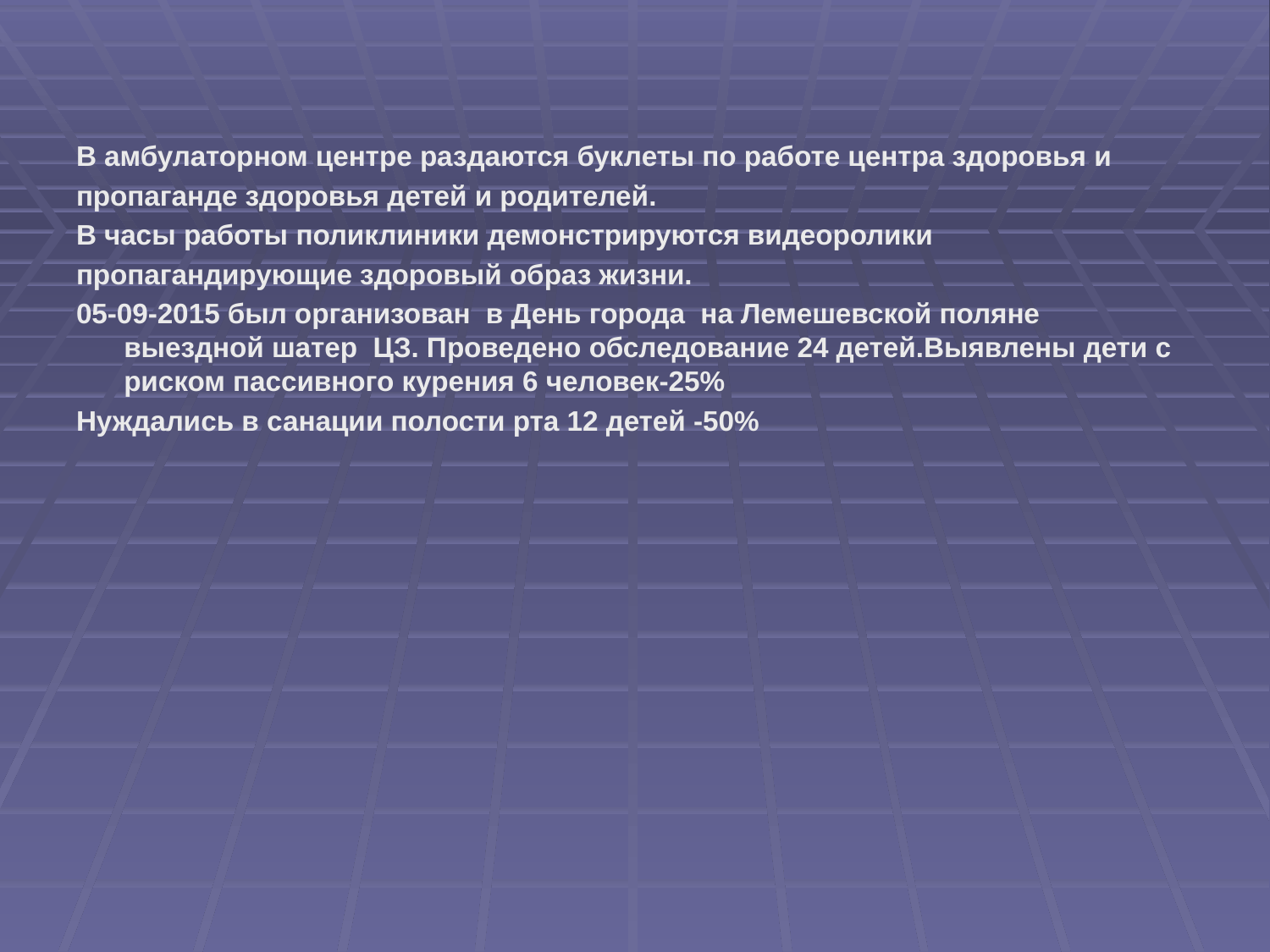

В амбулаторном центре раздаются буклеты по работе центра здоровья и
пропаганде здоровья детей и родителей.
В часы работы поликлиники демонстрируются видеоролики
пропагандирующие здоровый образ жизни.
05-09-2015 был организован  в День города  на Лемешевской поляне  выездной шатер  ЦЗ. Проведено обследование 24 детей.Выявлены дети с риском пассивного курения 6 человек-25%
Нуждались в санации полости рта 12 детей -50%